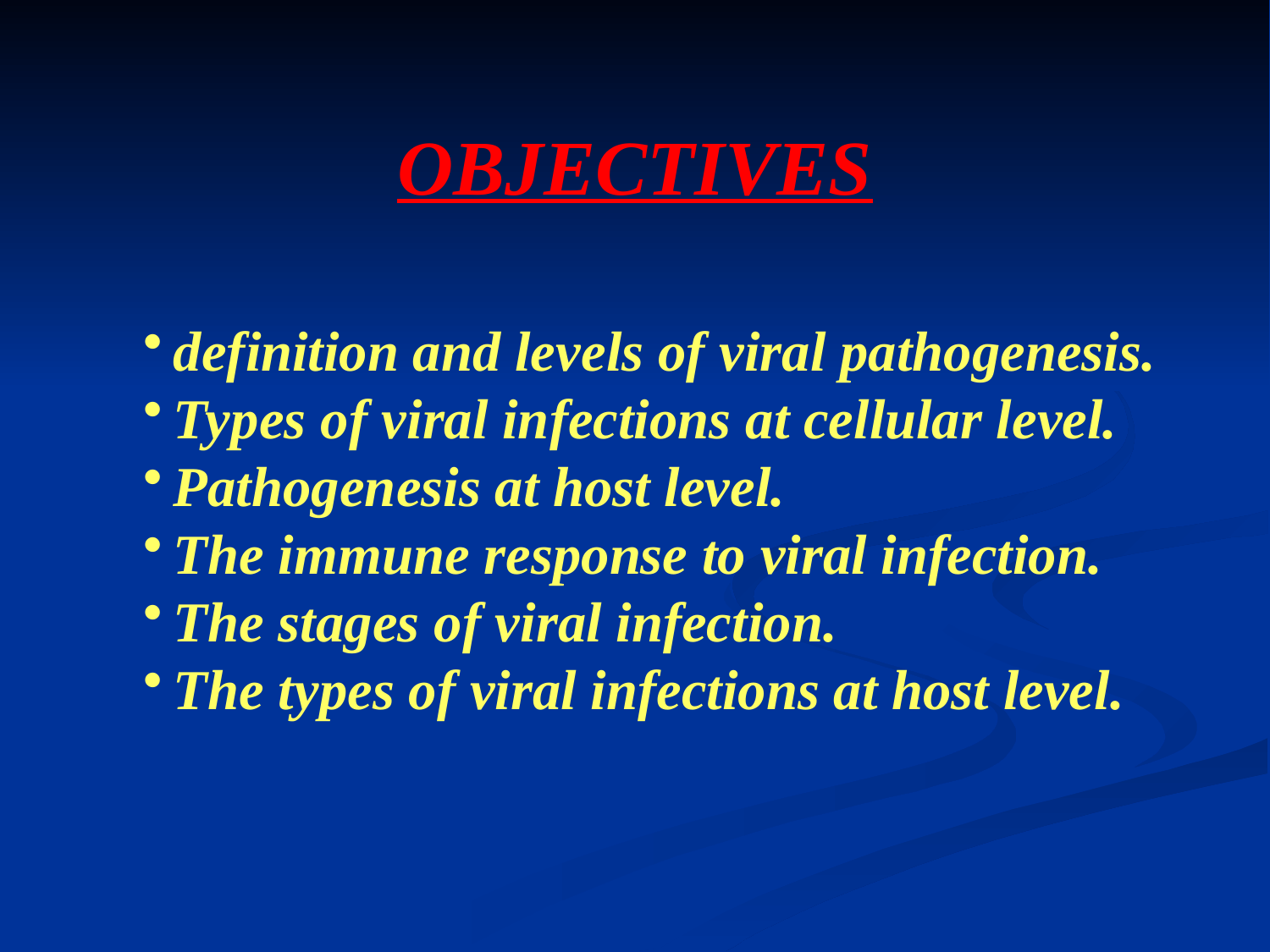

# OBJECTIVES
definition and levels of viral pathogenesis.
Types of viral infections at cellular level.
Pathogenesis at host level.
The immune response to viral infection.
The stages of viral infection.
The types of viral infections at host level.